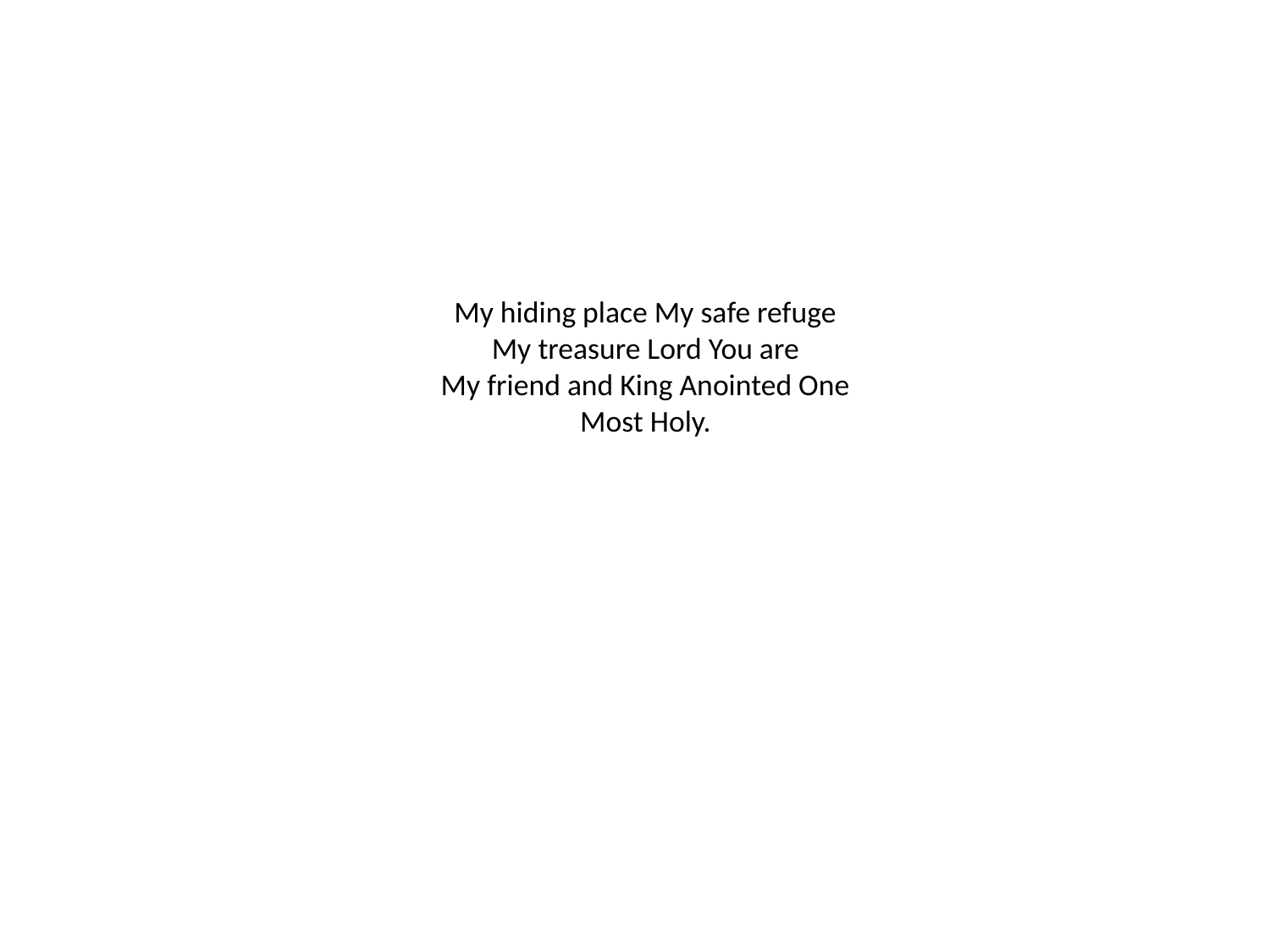

# My hiding place My safe refuge My treasure Lord You are My friend and King Anointed One Most Holy.